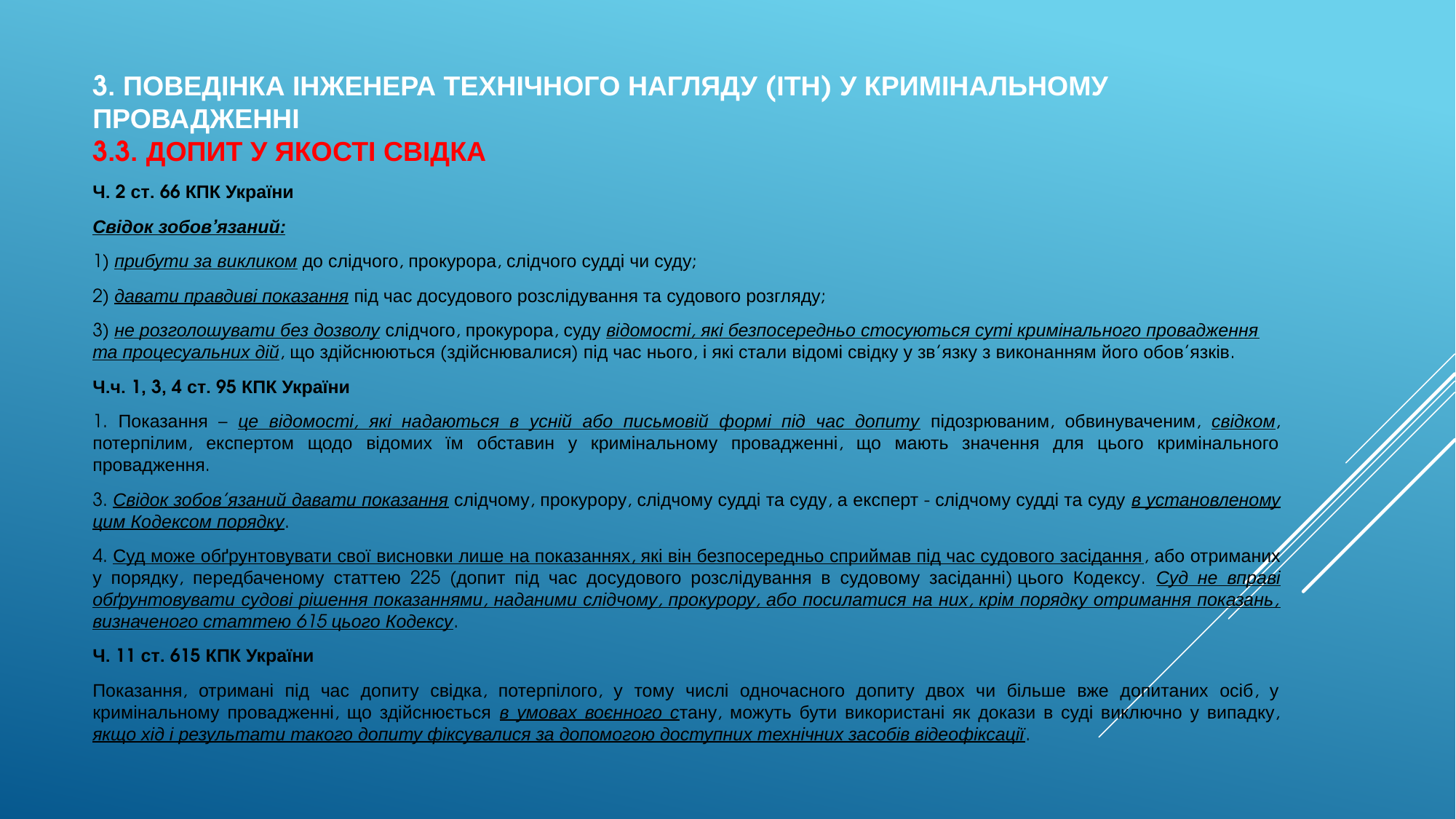

# 3. поведінка інженера технічного нагляду (ІТН) у кримінальному провадженні 3.3. допит у якості свідка
Ч. 2 ст. 66 КПК України
Свідок зобов’язаний:
1) прибути за викликом до слідчого, прокурора, слідчого судді чи суду;
2) давати правдиві показання під час досудового розслідування та судового розгляду;
3) не розголошувати без дозволу слідчого, прокурора, суду відомості, які безпосередньо стосуються суті кримінального провадження та процесуальних дій, що здійснюються (здійснювалися) під час нього, і які стали відомі свідку у зв’язку з виконанням його обов’язків.
Ч.ч. 1, 3, 4 ст. 95 КПК України
1. Показання – це відомості, які надаються в усній або письмовій формі під час допиту підозрюваним, обвинуваченим, свідком, потерпілим, експертом щодо відомих їм обставин у кримінальному провадженні, що мають значення для цього кримінального провадження.
3. Свідок зобов’язаний давати показання слідчому, прокурору, слідчому судді та суду, а експерт - слідчому судді та суду в установленому цим Кодексом порядку.
4. Суд може обґрунтовувати свої висновки лише на показаннях, які він безпосередньо сприймав під час судового засідання, або отриманих у порядку, передбаченому статтею 225 (допит під час досудового розслідування в судовому засіданні) цього Кодексу. Суд не вправі обґрунтовувати судові рішення показаннями, наданими слідчому, прокурору, або посилатися на них, крім порядку отримання показань, визначеного статтею 615 цього Кодексу.
Ч. 11 ст. 615 КПК України
Показання, отримані під час допиту свідка, потерпілого, у тому числі одночасного допиту двох чи більше вже допитаних осіб, у кримінальному провадженні, що здійснюється в умовах воєнного стану, можуть бути використані як докази в суді виключно у випадку, якщо хід і результати такого допиту фіксувалися за допомогою доступних технічних засобів відеофіксації.